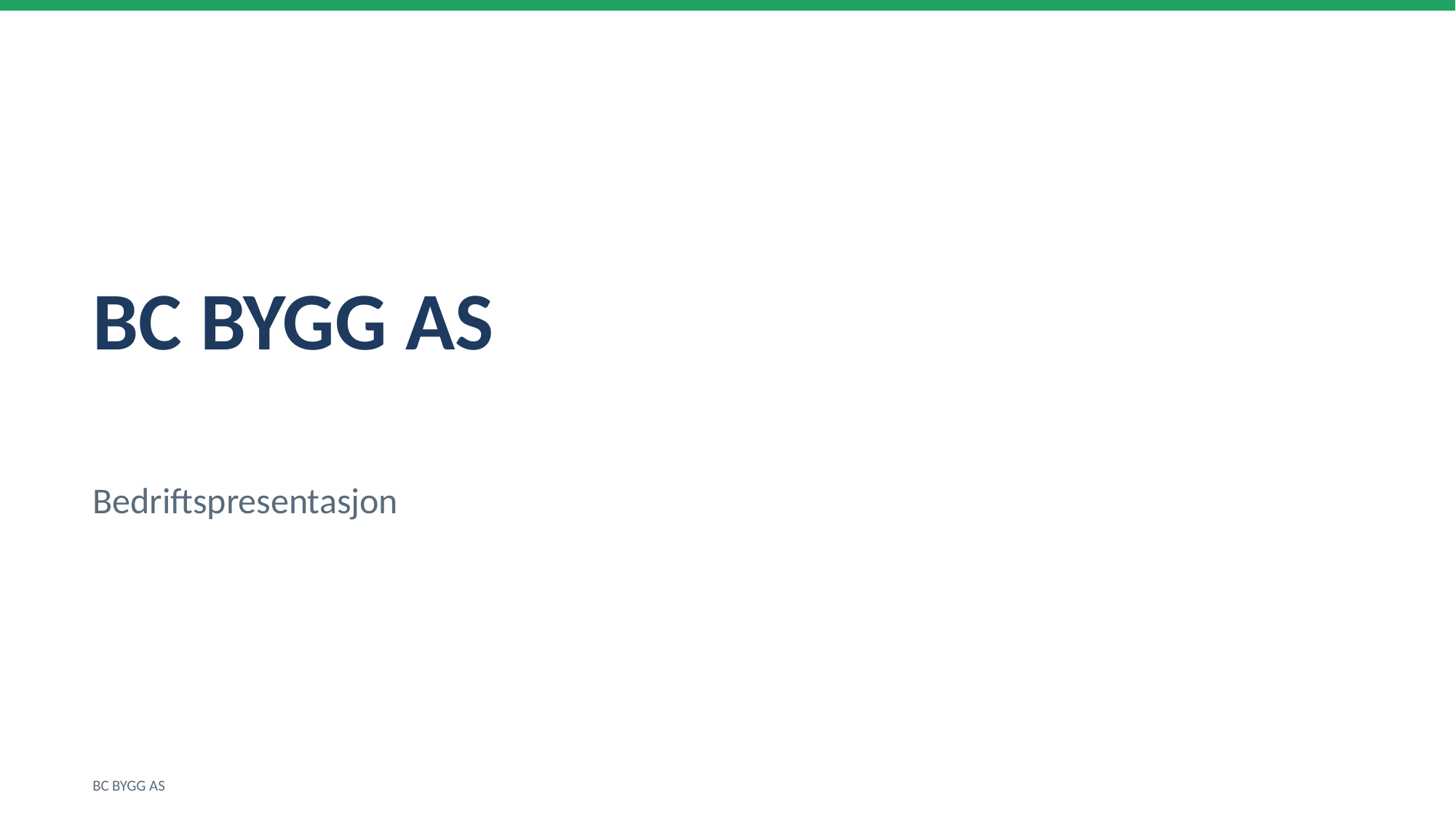

BC BYGG AS
Bedriftspresentasjon
BC BYGG AS